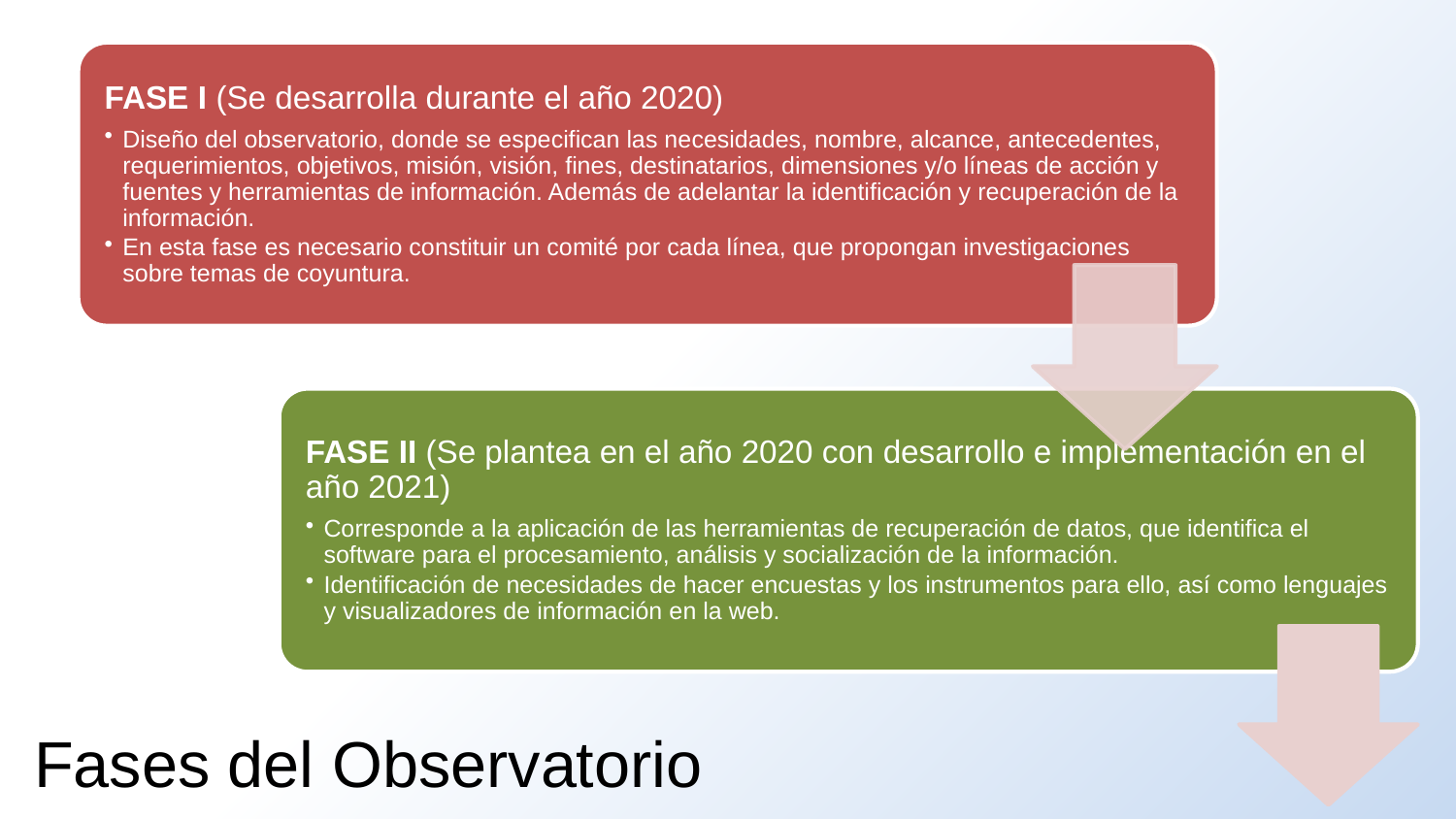

FASE I (Se desarrolla durante el año 2020)
Diseño del observatorio, donde se especifican las necesidades, nombre, alcance, antecedentes, requerimientos, objetivos, misión, visión, fines, destinatarios, dimensiones y/o líneas de acción y fuentes y herramientas de información. Además de adelantar la identificación y recuperación de la información.
En esta fase es necesario constituir un comité por cada línea, que propongan investigaciones sobre temas de coyuntura.
FASE II (Se plantea en el año 2020 con desarrollo e implementación en el año 2021)
Corresponde a la aplicación de las herramientas de recuperación de datos, que identifica el software para el procesamiento, análisis y socialización de la información.
Identificación de necesidades de hacer encuestas y los instrumentos para ello, así como lenguajes y visualizadores de información en la web.

# Fases del Observatorio